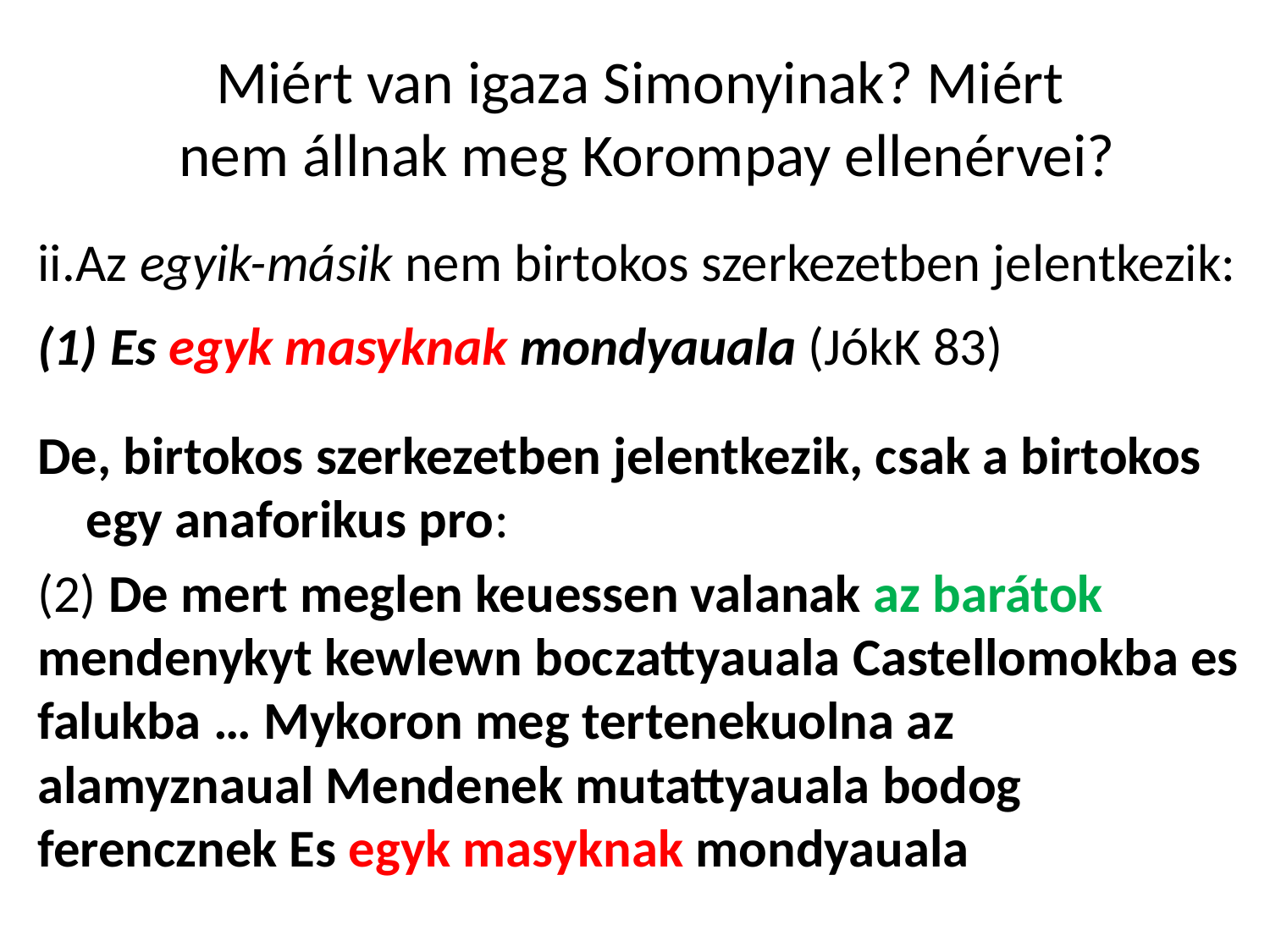

# Miért van igaza Simonyinak? Miért nem állnak meg Korompay ellenérvei?
ii.Az egyik-másik nem birtokos szerkezetben jelentkezik:
Es egyk masyknak mondyauala (JókK 83)

De, birtokos szerkezetben jelentkezik, csak a birtokos egy anaforikus pro:
(2) De mert meglen keuessen valanak az barátok mendenykyt kewlewn boczattyauala Castellomokba es falukba … Mykoron meg tertenekuolna az alamyznaual Mendenek mutattyauala bodog ferencznek Es egyk masyknak mondyauala